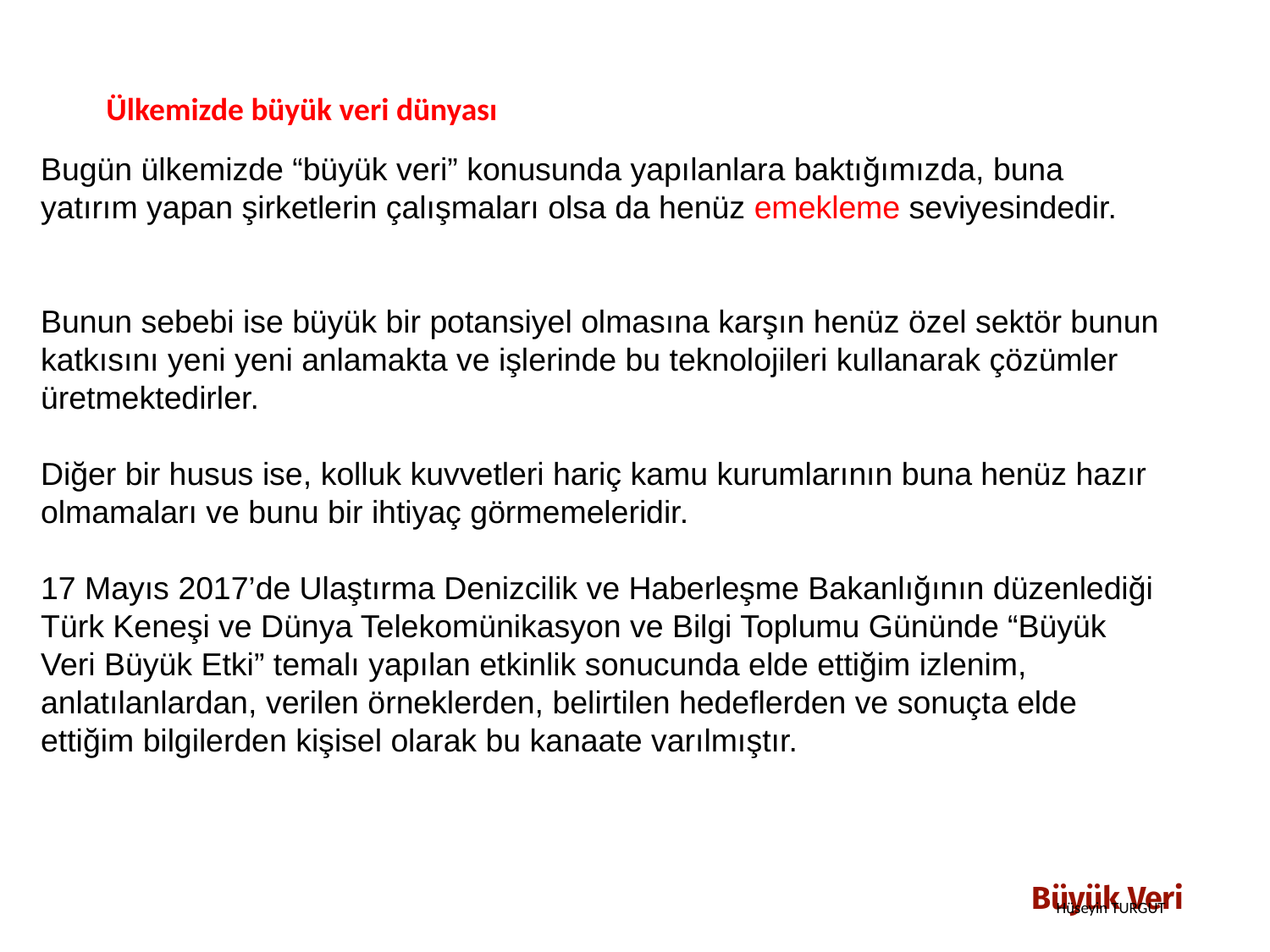

Ülkemizde büyük veri dünyası
Bugün ülkemizde “büyük veri” konusunda yapılanlara baktığımızda, buna yatırım yapan şirketlerin çalışmaları olsa da henüz emekleme seviyesindedir.

Bunun sebebi ise büyük bir potansiyel olmasına karşın henüz özel sektör bunun katkısını yeni yeni anlamakta ve işlerinde bu teknolojileri kullanarak çözümler üretmektedirler.

Diğer bir husus ise, kolluk kuvvetleri hariç kamu kurumlarının buna henüz hazır olmamaları ve bunu bir ihtiyaç görmemeleridir.

17 Mayıs 2017’de Ulaştırma Denizcilik ve Haberleşme Bakanlığının düzenlediği Türk Keneşi ve Dünya Telekomünikasyon ve Bilgi Toplumu Gününde “Büyük Veri Büyük Etki” temalı yapılan etkinlik sonucunda elde ettiğim izlenim, anlatılanlardan, verilen örneklerden, belirtilen hedeflerden ve sonuçta elde ettiğim bilgilerden kişisel olarak bu kanaate varılmıştır.
Büyük Veri
Hüseyin TURGUT